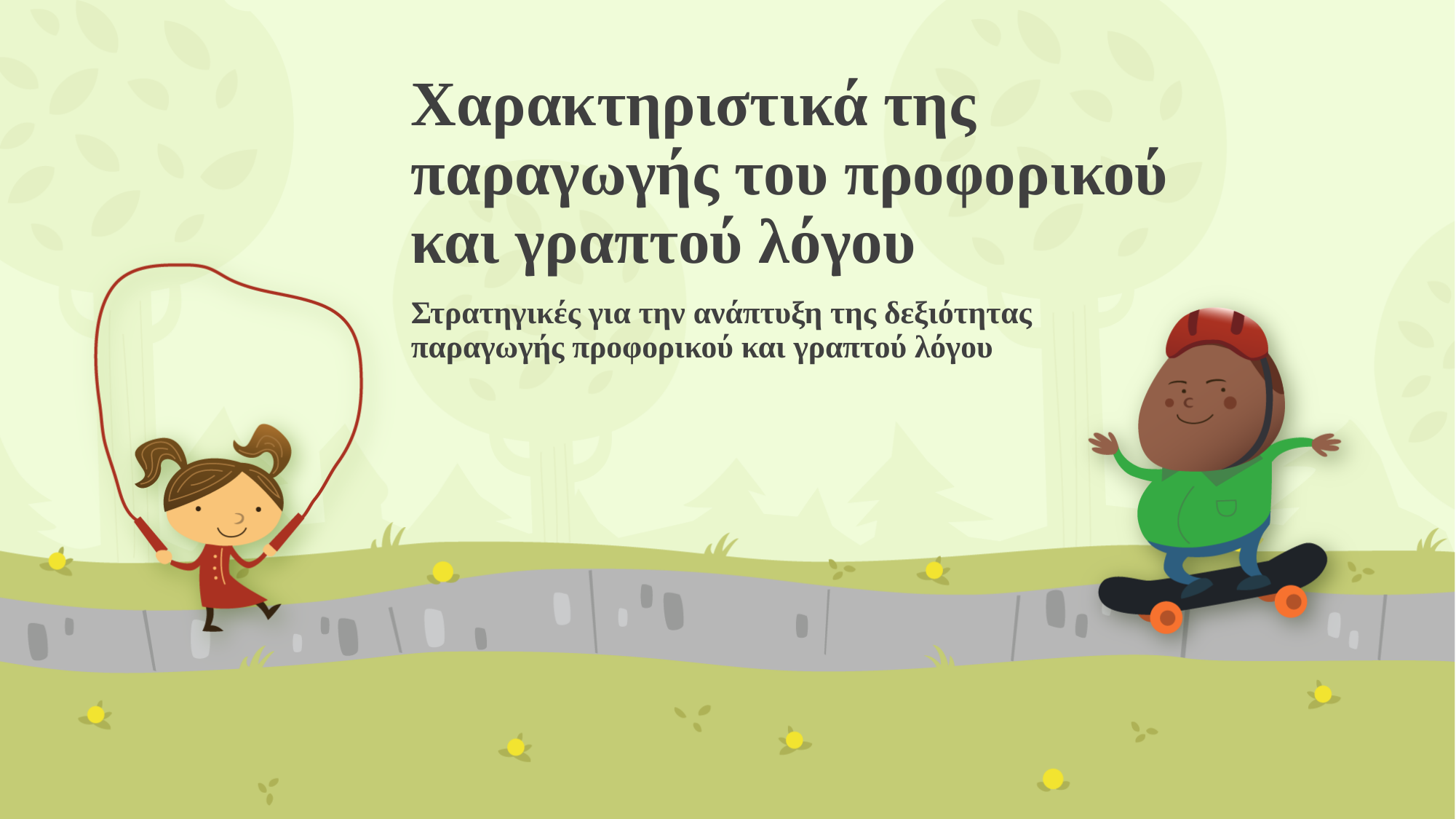

# Χαρακτηριστικά της παραγωγής του προφορικού και γραπτού λόγου
Στρατηγικές για την ανάπτυξη της δεξιότητας παραγωγής προφορικού και γραπτού λόγου